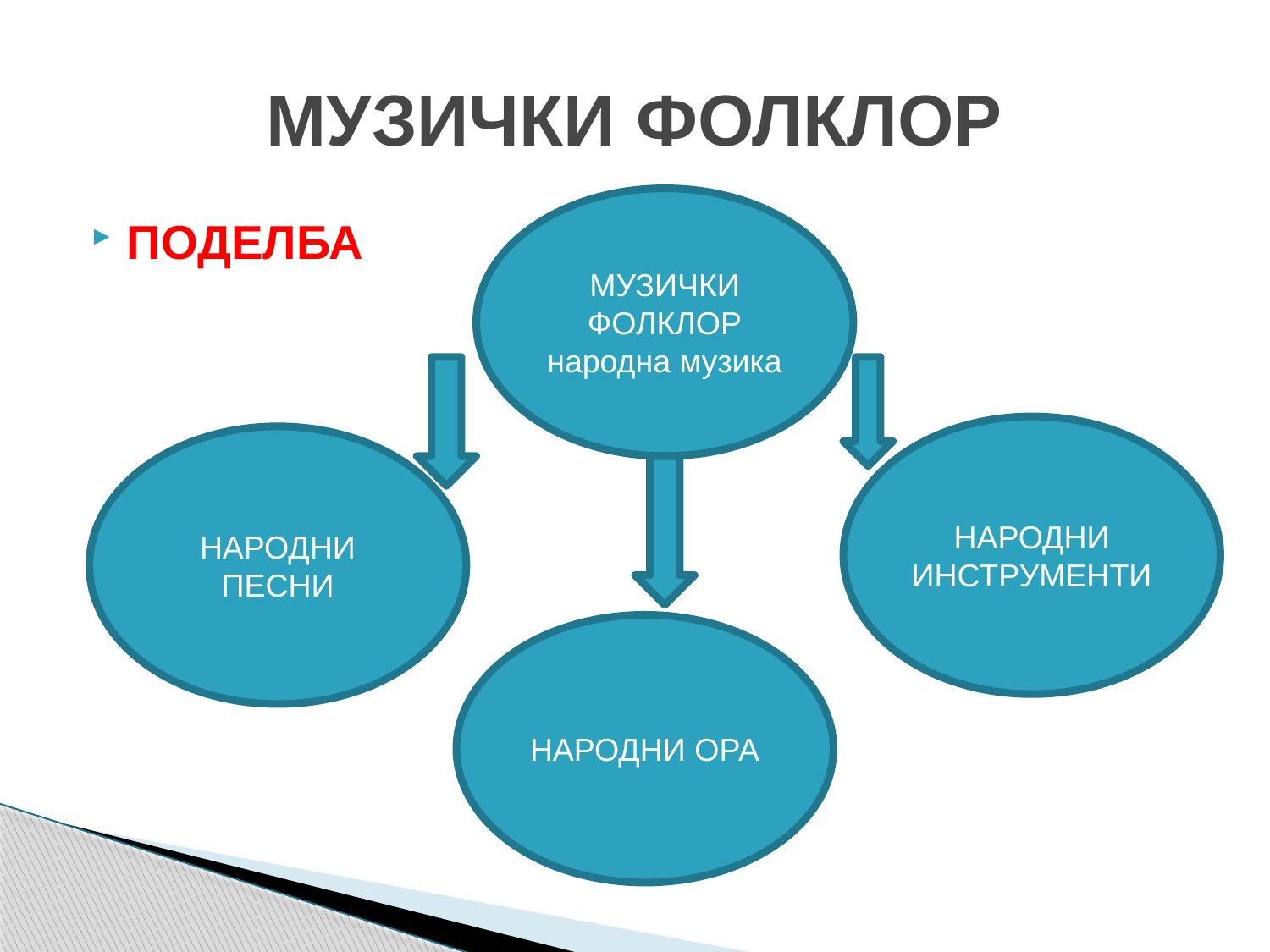

# МУЗИЧКИ ФОЛКЛОР
МУЗИЧКИ ФОЛКЛОР народна музика
ПОДЕЛБА

НАРОДНИ ИНСТРУМЕНТИ
НАРОДНИ ПЕСНИ

НАРОДНИ ОРА